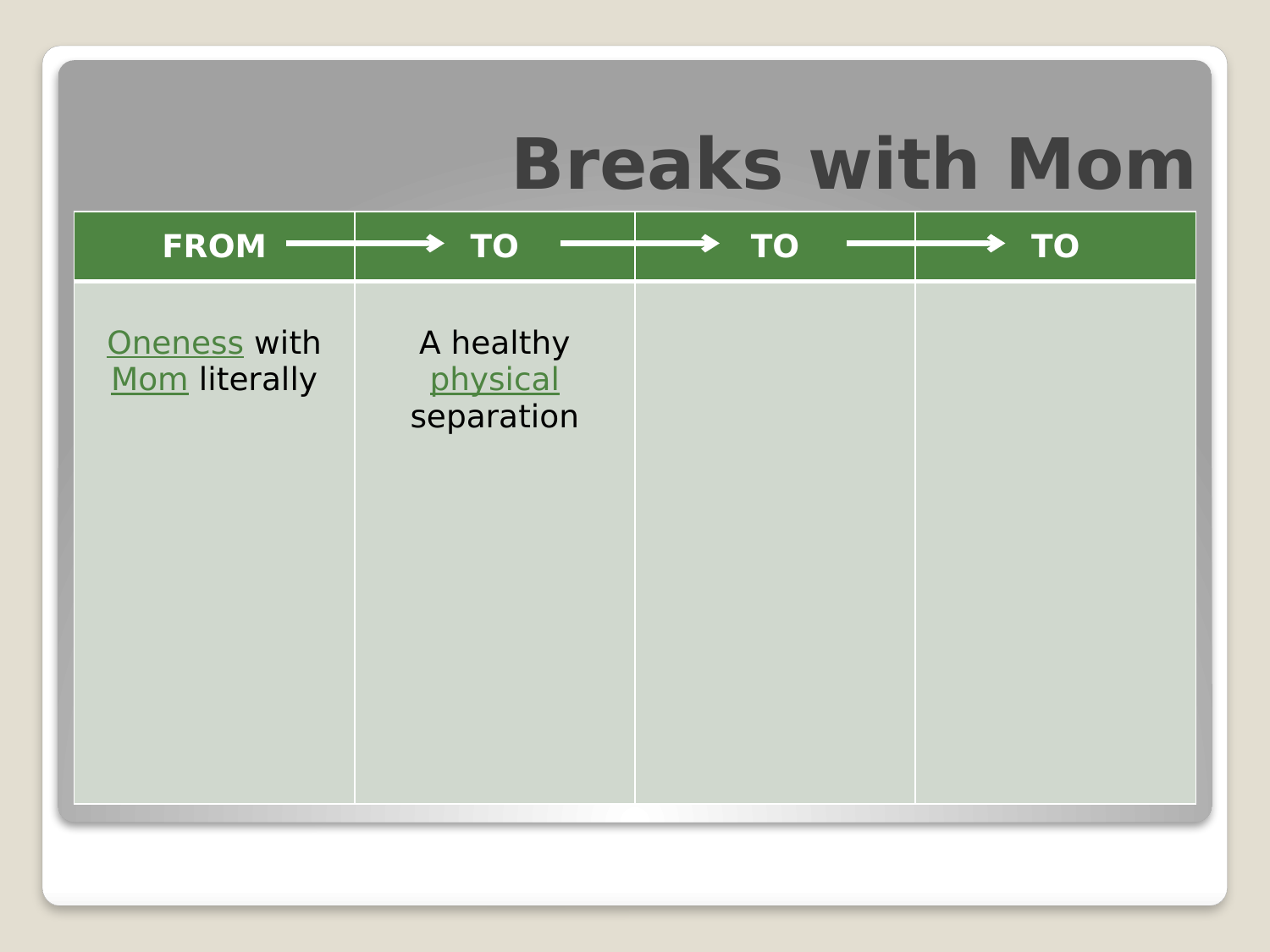

# Breaks with Mom
| FROM | TO | TO | TO |
| --- | --- | --- | --- |
| Oneness with Mom literally | A healthy physical separation |  |  |